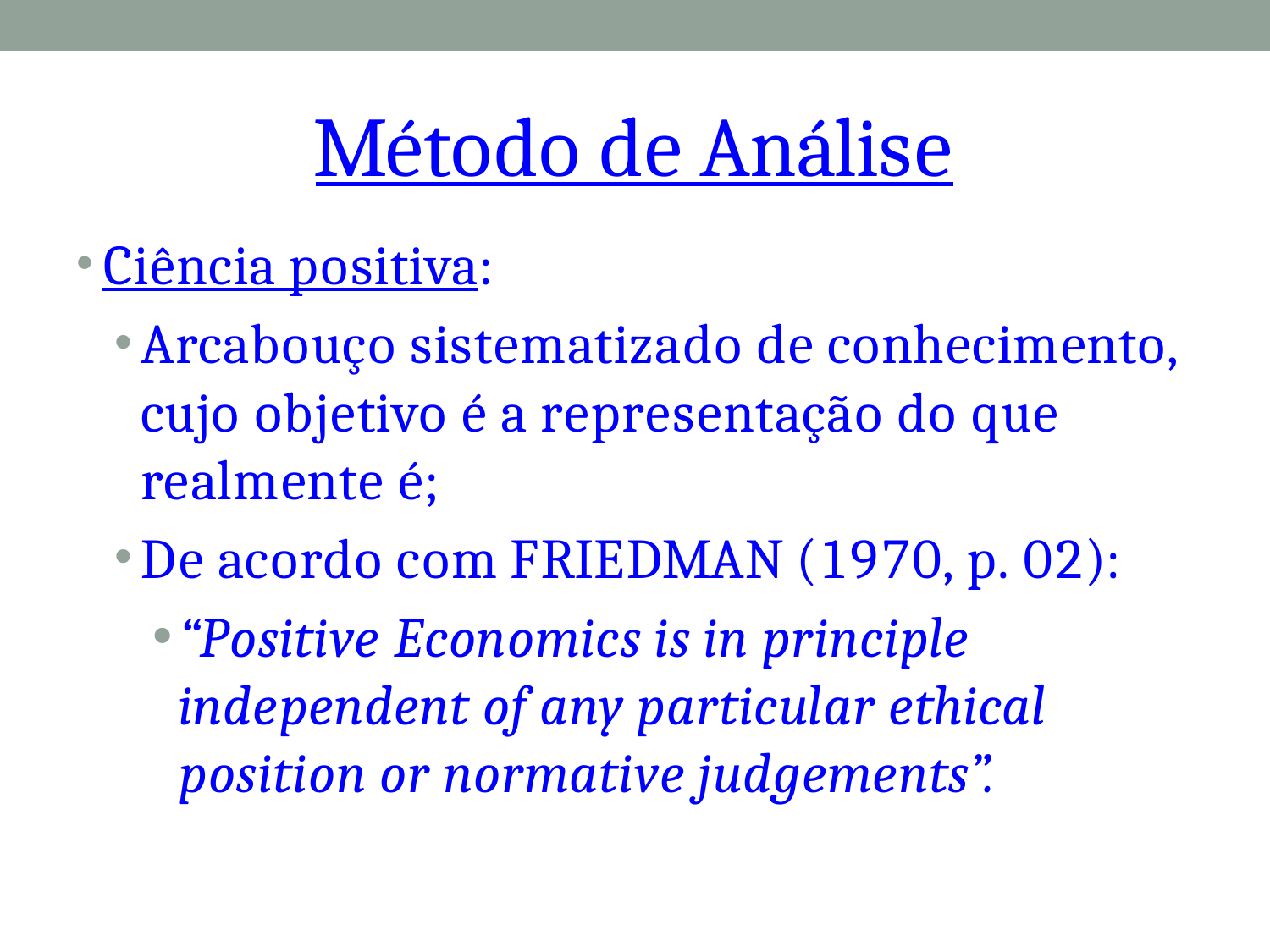

# Método de Análise
Ciência positiva:
Arcabouço sistematizado de conhecimento, cujo objetivo é a representação do que realmente é;
De acordo com FRIEDMAN (1970, p. 02):
“Positive Economics is in principle independent of any particular ethical position or normative judgements”.